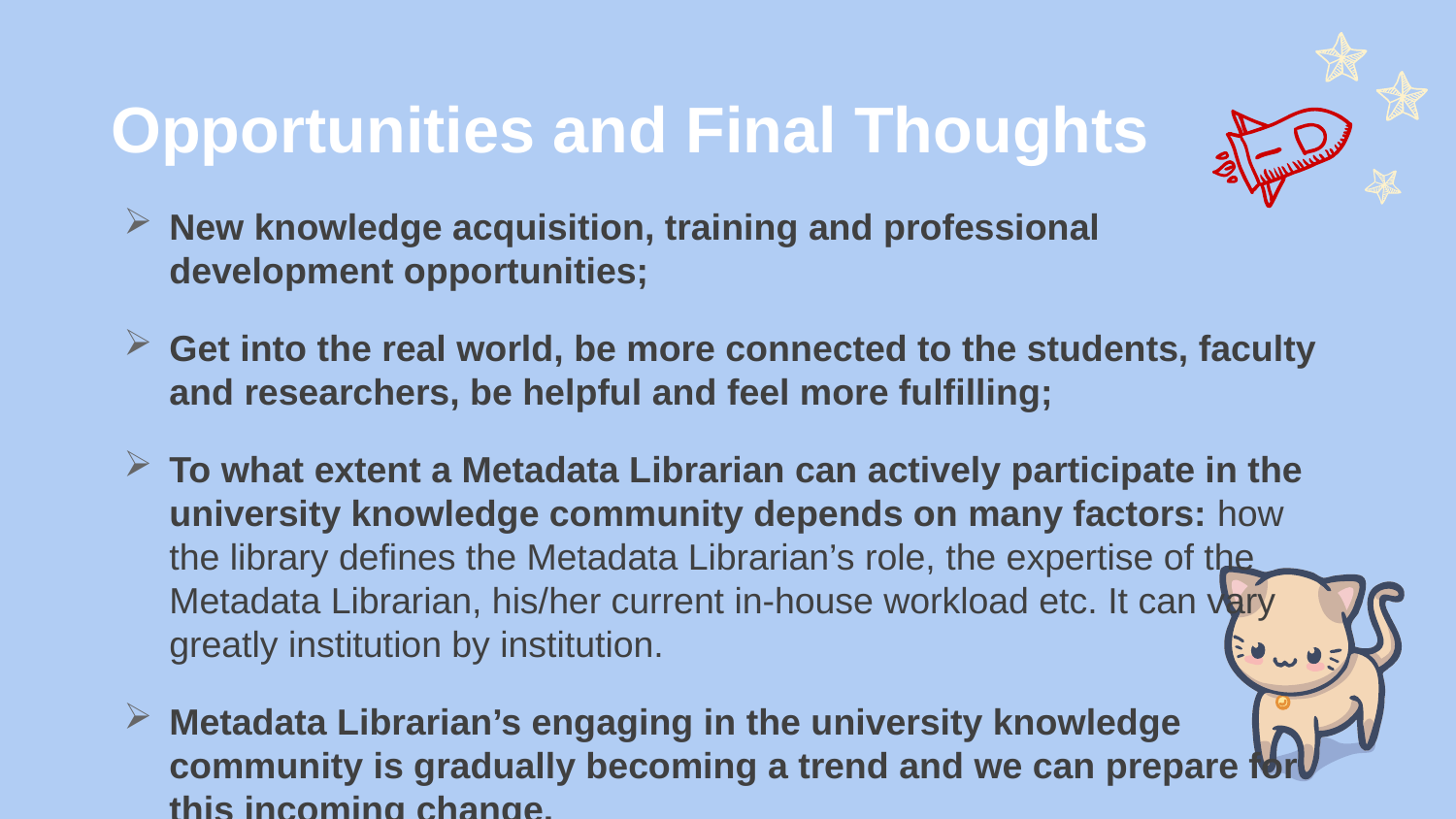

Opportunities and Final Thoughts

New knowledge acquisition, training and professional development opportunities;

Get into the real world, be more connected to the students, faculty and researchers, be helpful and feel more fulfilling;

To what extent a Metadata Librarian can actively participate in the university knowledge community depends on many factors: how the library defines the Metadata Librarian’s role, the expertise of the Metadata Librarian, his/her current in-house workload etc. It can vary greatly institution by institution.

Metadata Librarian’s engaging in the university knowledge community is gradually becoming a trend and we can prepare for this incoming change.